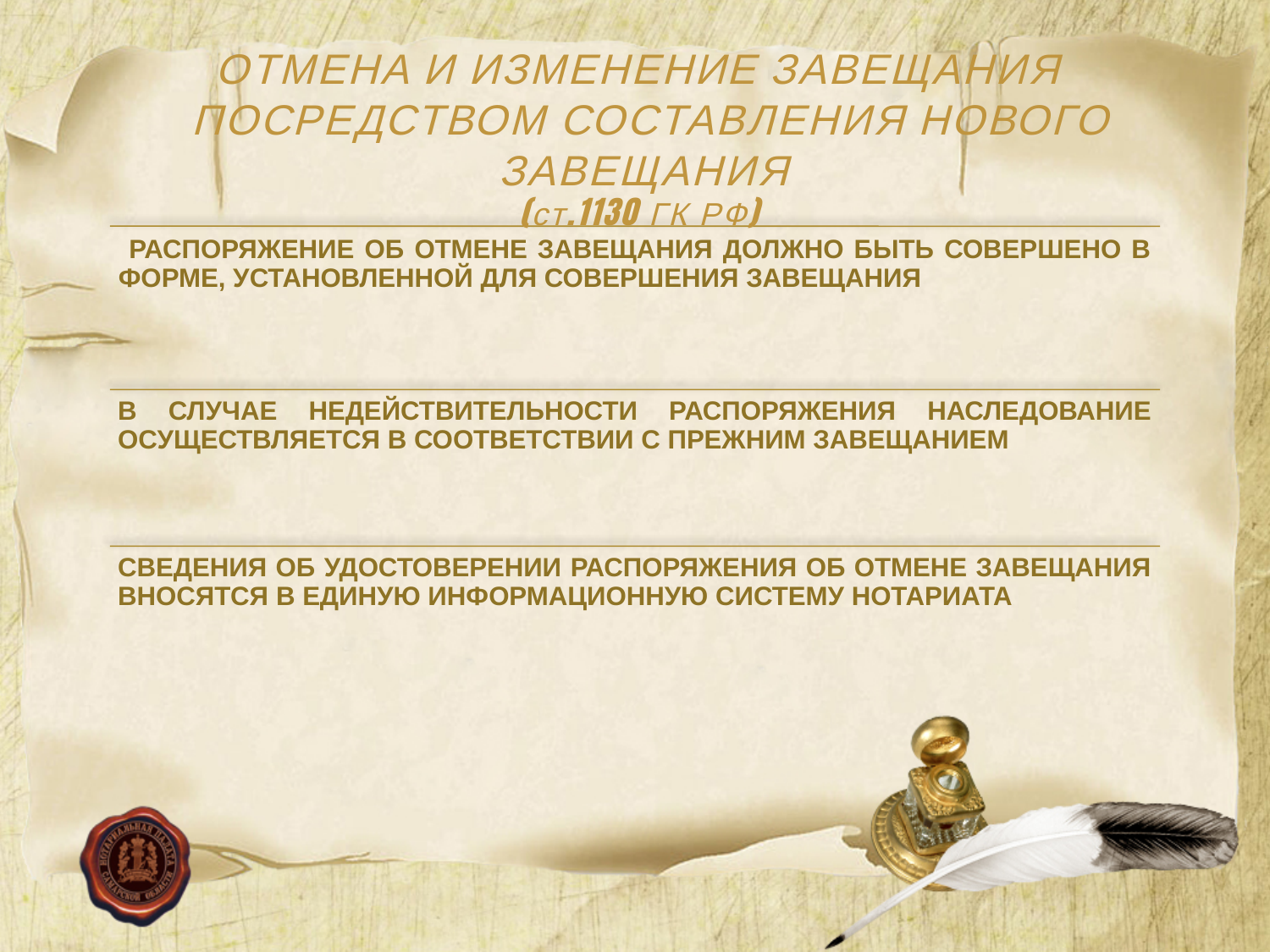

ОТМЕНА И ИЗМЕНЕНИЕ ЗАВЕЩАНИЯ
 ПОСРЕДСТВОМ СОСТАВЛЕНИЯ НОВОГО ЗАВЕЩАНИЯ
(ст.1130 ГК РФ)

 Распоряжение об отмене завещания должно быть совершено в форме, установленной для совершения завещания
В случае недействительности распоряжения наследование осуществляется в соответствии с прежним завещанием
Сведения об удостоверении распоряжения об отмене завещания вносятся в Единую информационную систему нотариата